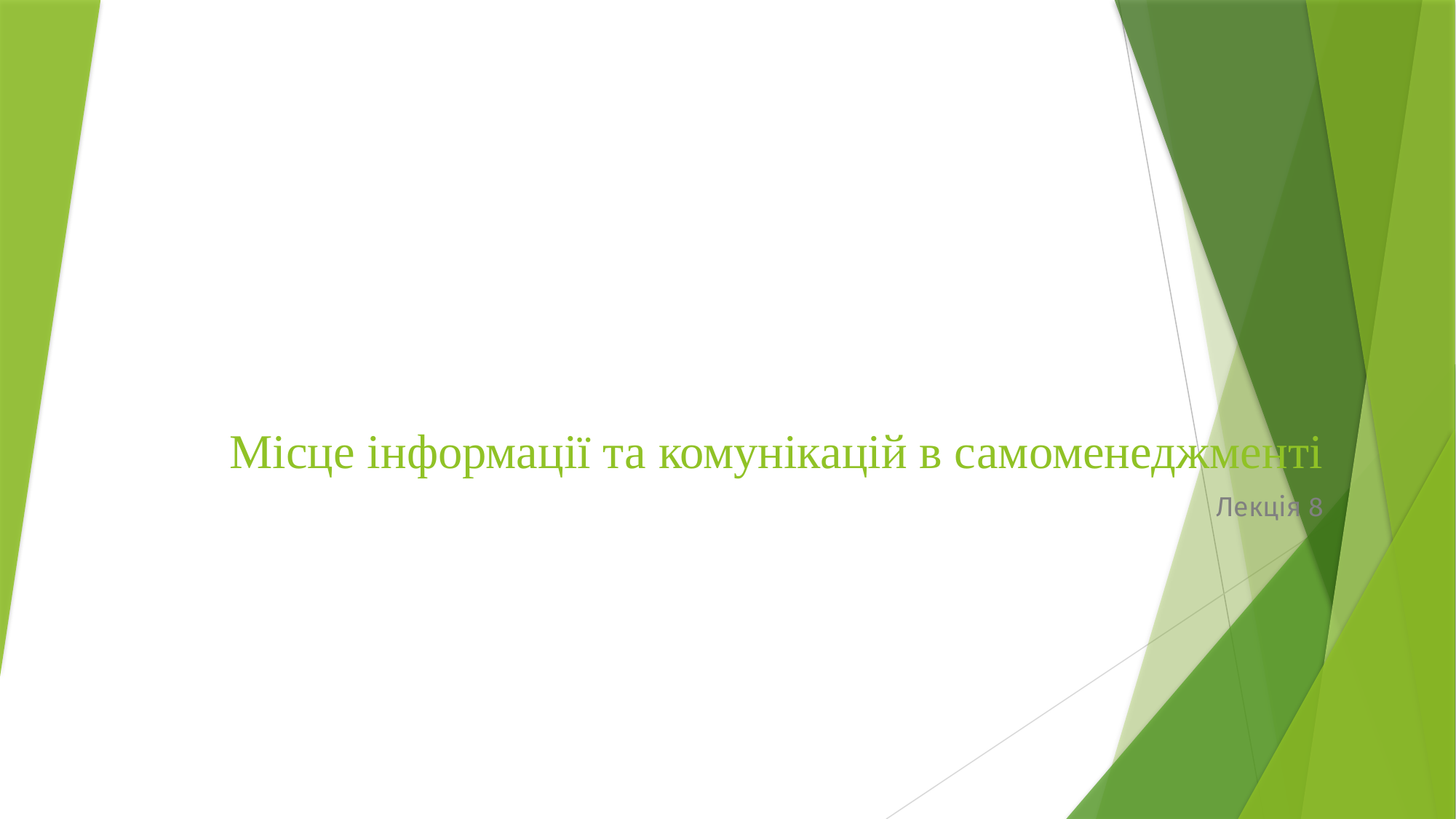

# Місце інформації та комунікацій в самоменеджменті
Лекція 8